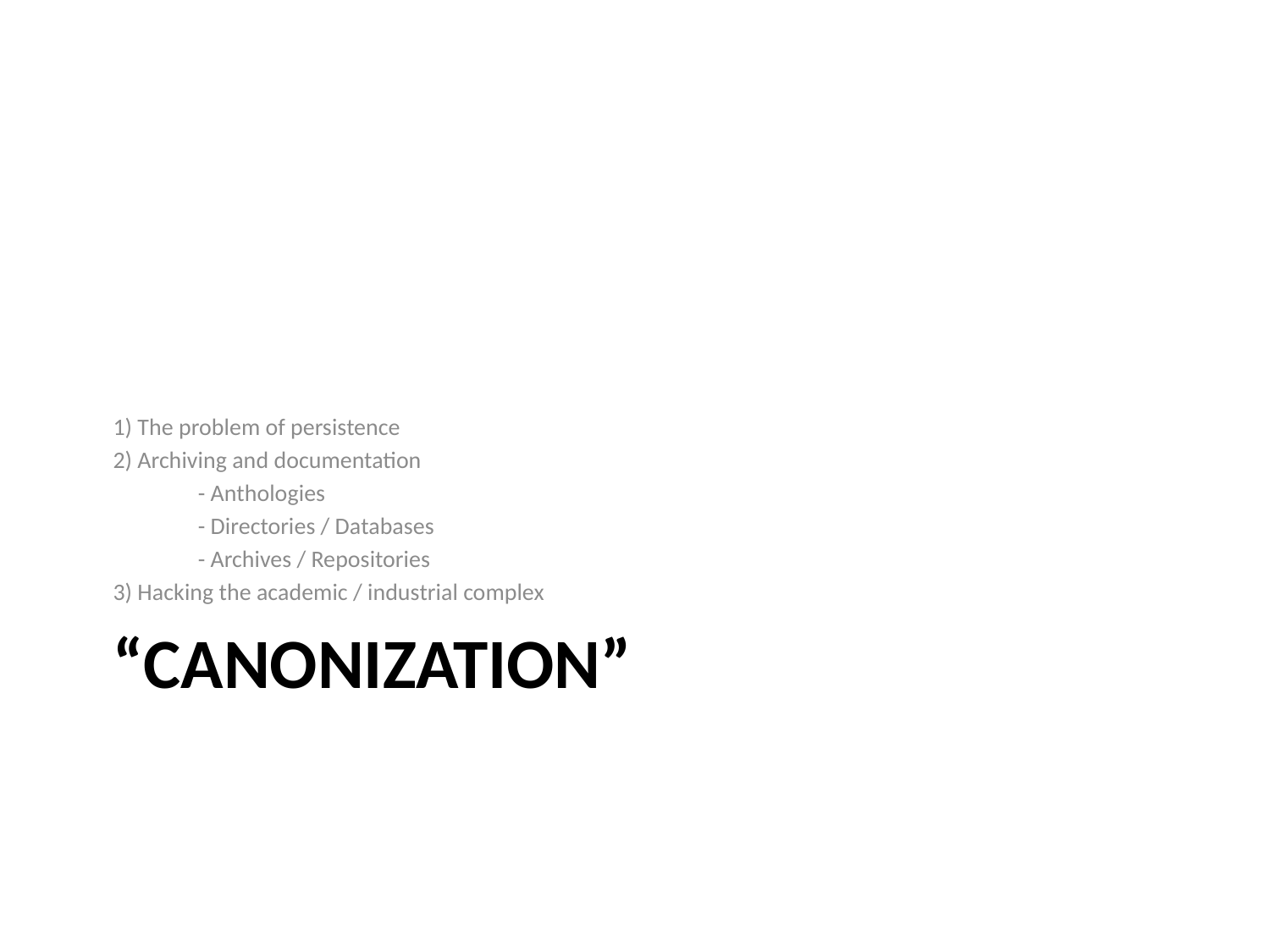

1) The problem of persistence
2) Archiving and documentation
	- Anthologies
	- Directories / Databases
	- Archives / Repositories
3) Hacking the academic / industrial complex
# “Canonization”